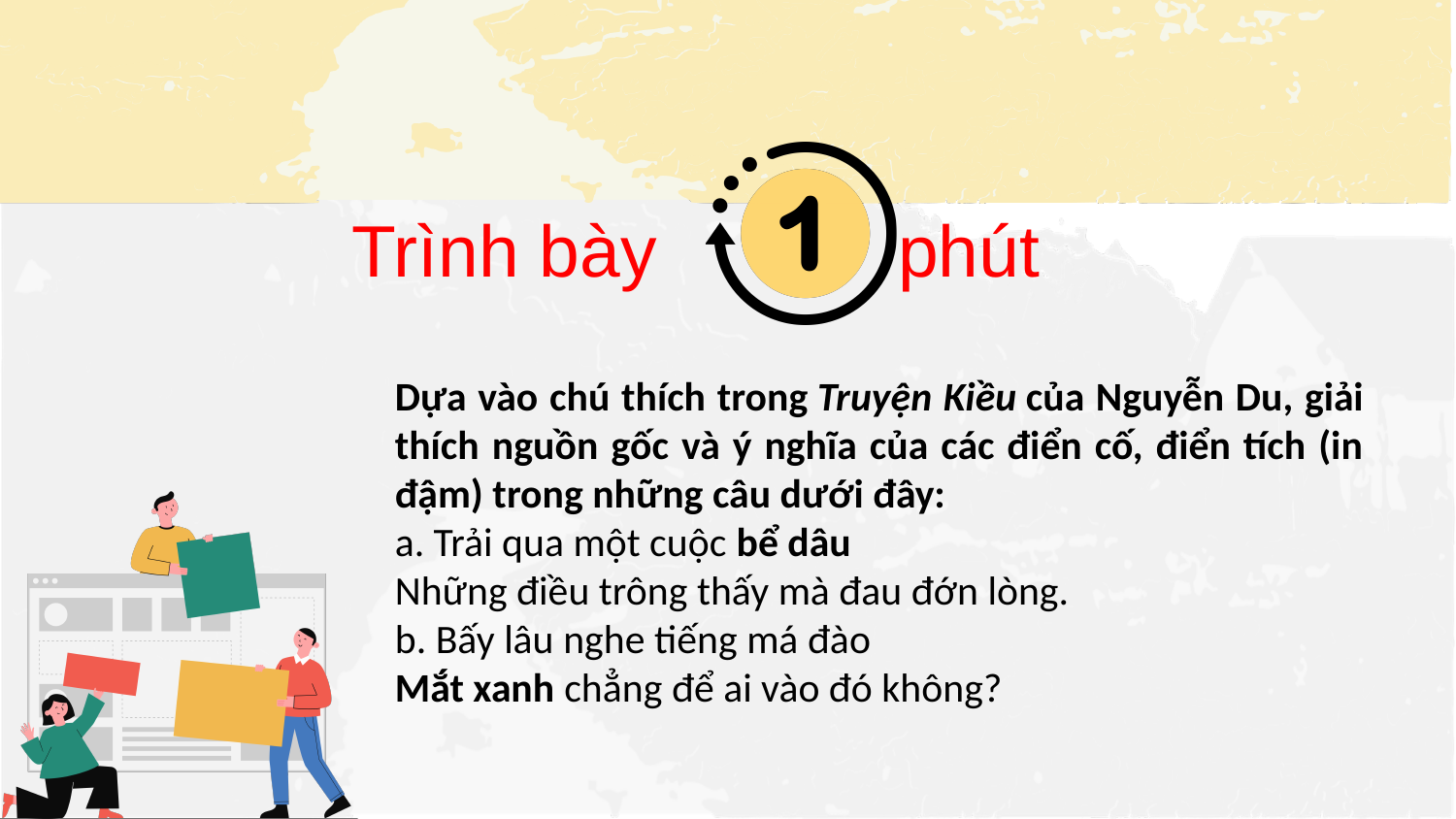

Trình bày            phút
Dựa vào chú thích trong Truyện Kiều của Nguyễn Du, giải thích nguồn gốc và ý nghĩa của các điển cố, điển tích (in đậm) trong những câu dưới đây:
a. Trải qua một cuộc bể dâu
Những điều trông thấy mà đau đớn lòng.
b. Bấy lâu nghe tiếng má đào
Mắt xanh chẳng để ai vào đó không?